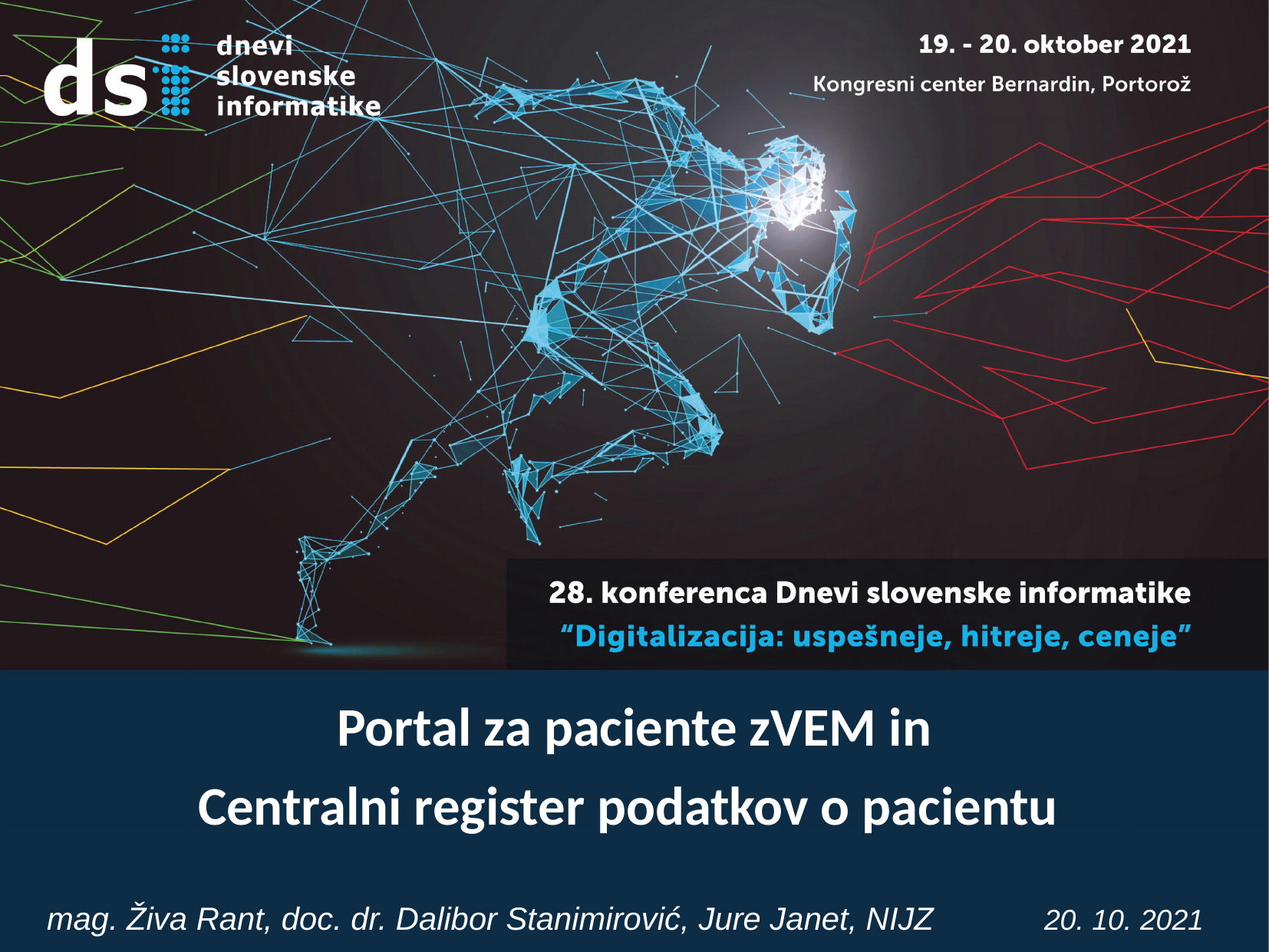

Portal za paciente zVEM in
Centralni register podatkov o pacientu

mag. Živa Rant, doc. dr. Dalibor Stanimirović, Jure Janet, NIJZ
20. 10. 2021